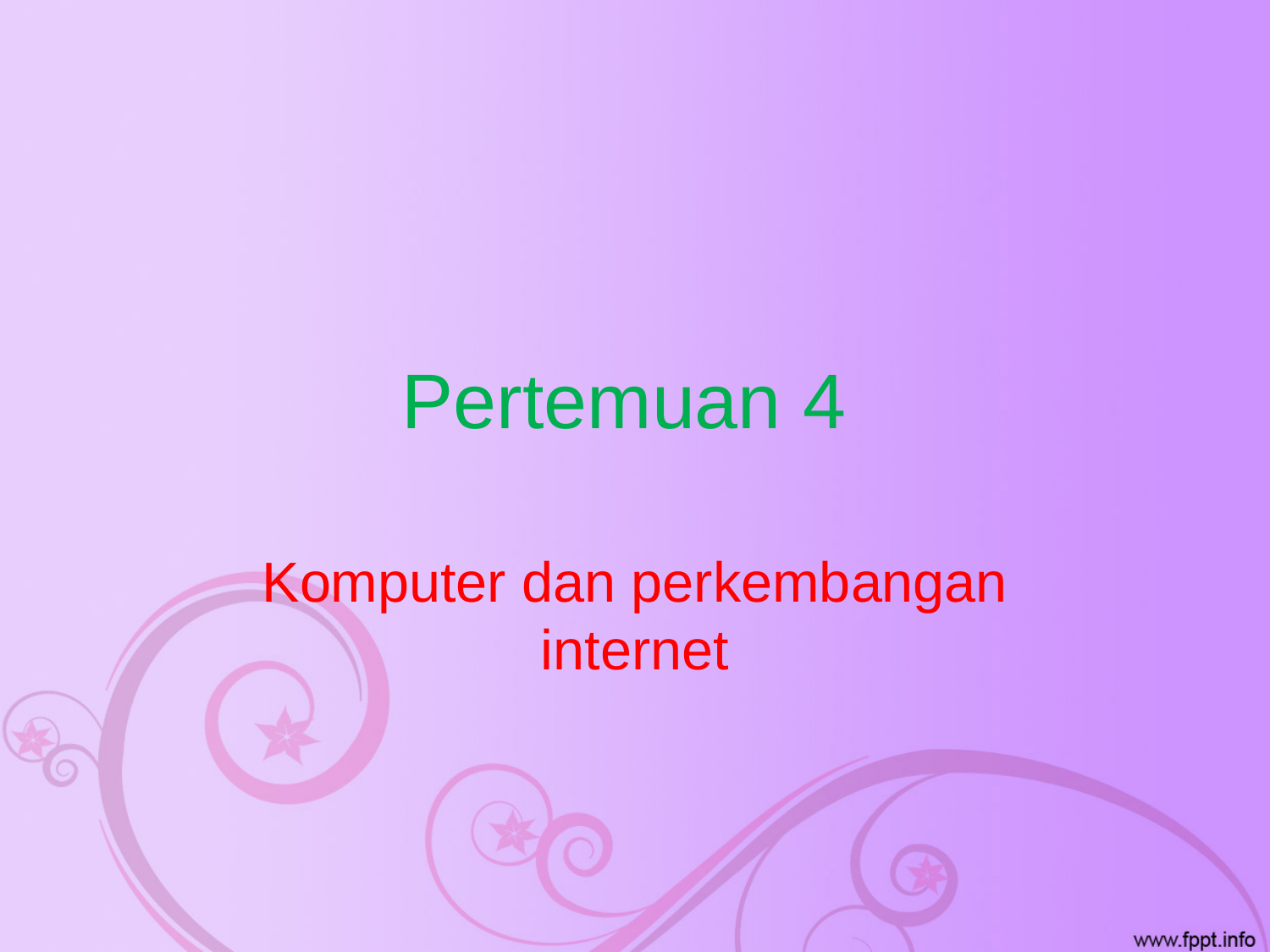

# Pertemuan 4
Komputer dan perkembangan internet